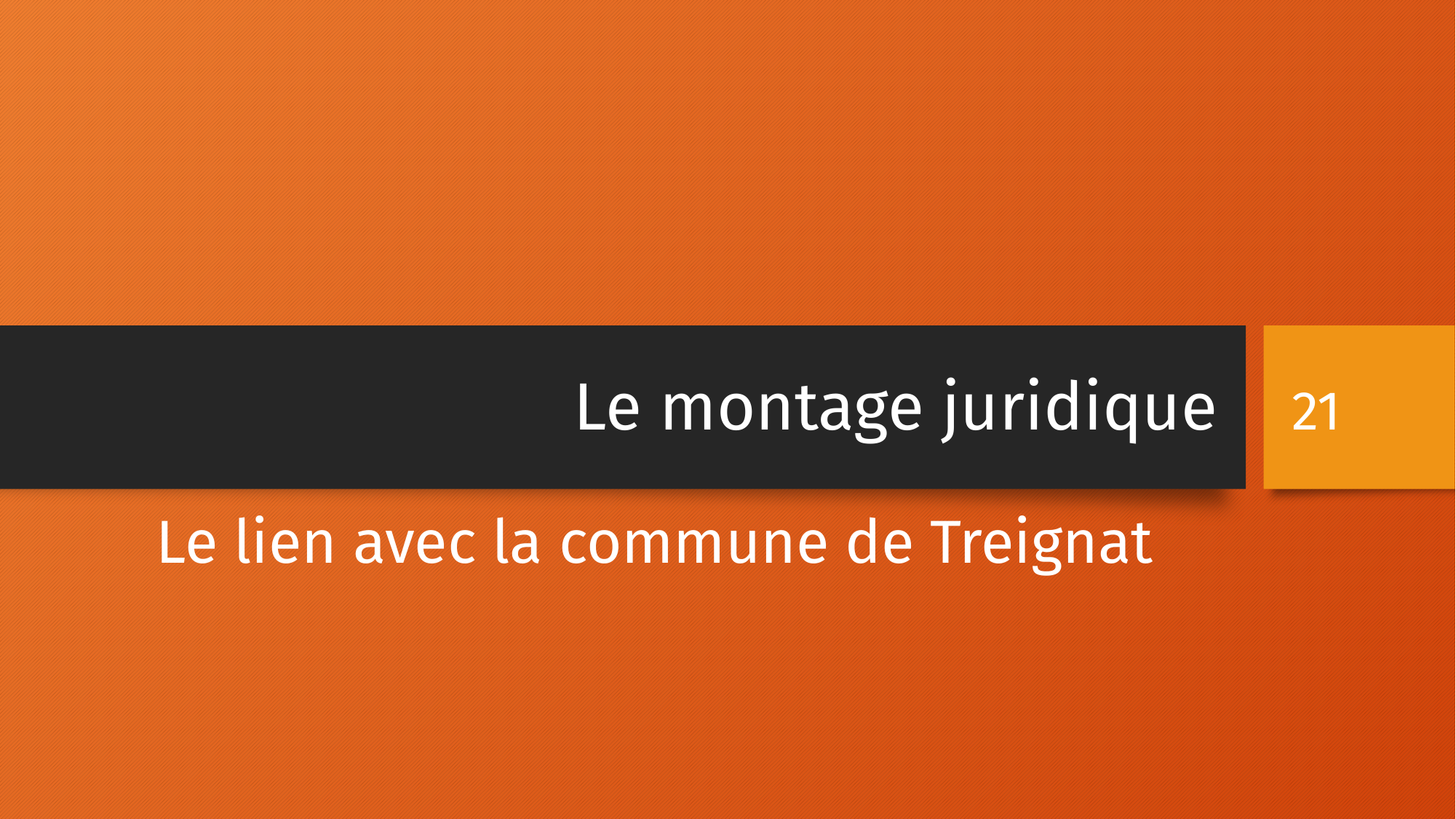

# Le montage juridique
21
Le lien avec la commune de Treignat